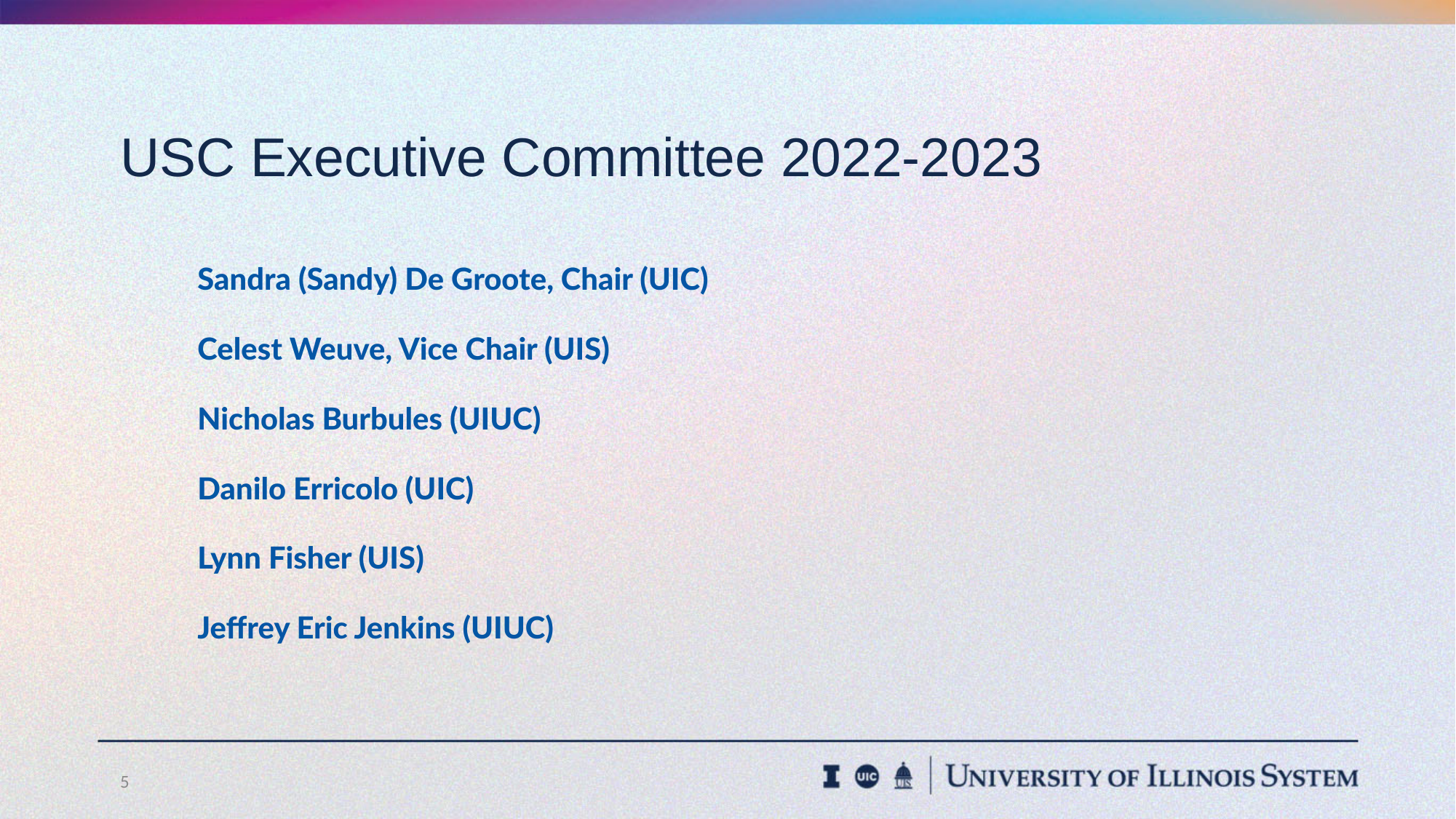

# USC Executive Committee 2022-2023
Sandra (Sandy) De Groote, Chair (UIC)
Celest Weuve, Vice Chair (UIS)
Nicholas Burbules (UIUC)
Danilo Erricolo (UIC)
Lynn Fisher (UIS)
Jeffrey Eric Jenkins (UIUC)

5